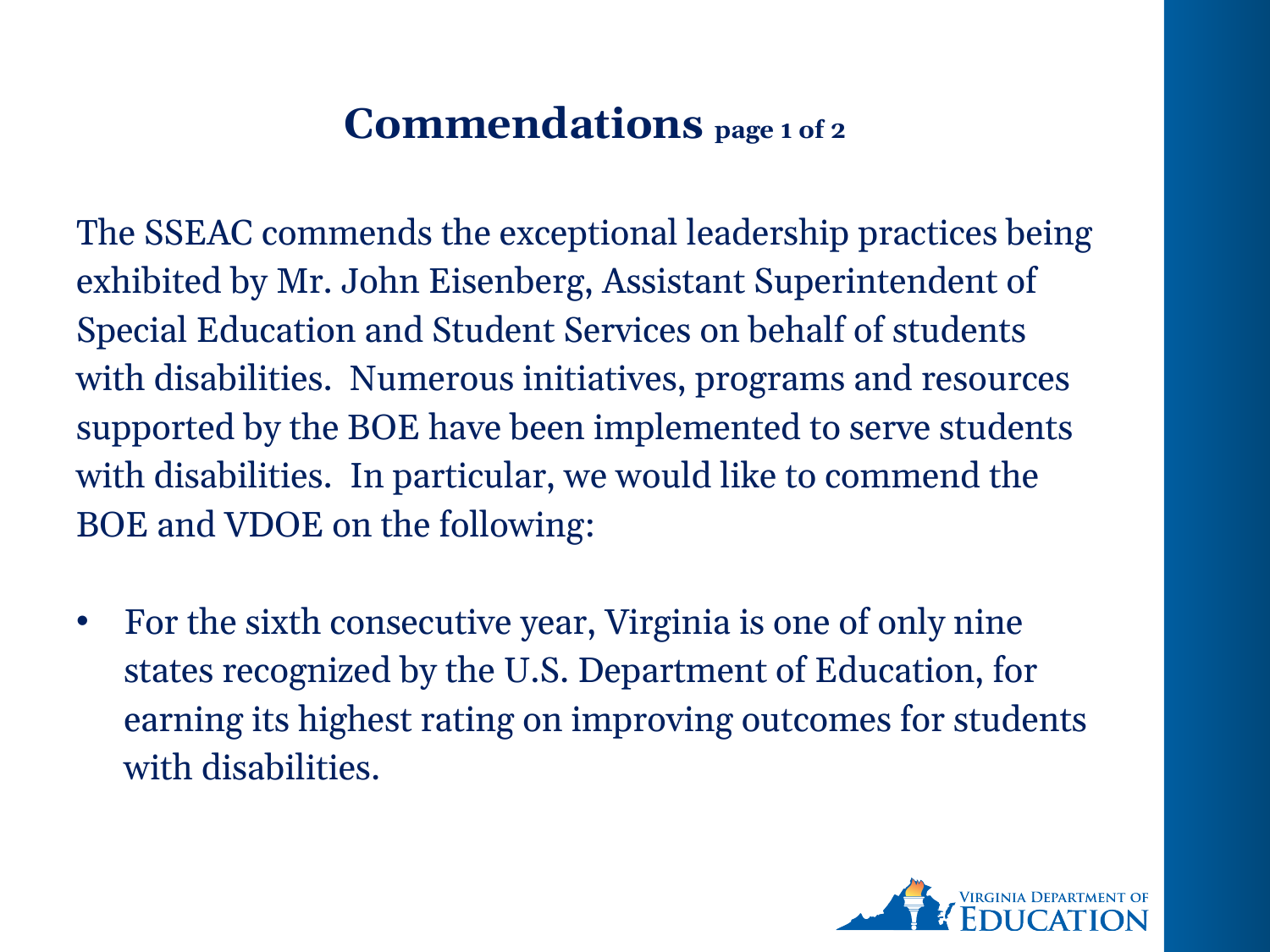

# Commendations page 1 of 2
The SSEAC commends the exceptional leadership practices being exhibited by Mr. John Eisenberg, Assistant Superintendent of Special Education and Student Services on behalf of students with disabilities.  Numerous initiatives, programs and resources supported by the BOE have been implemented to serve students with disabilities.  In particular, we would like to commend the BOE and VDOE on the following:

For the sixth consecutive year, Virginia is one of only nine states recognized by the U.S. Department of Education, for earning its highest rating on improving outcomes for students with disabilities.